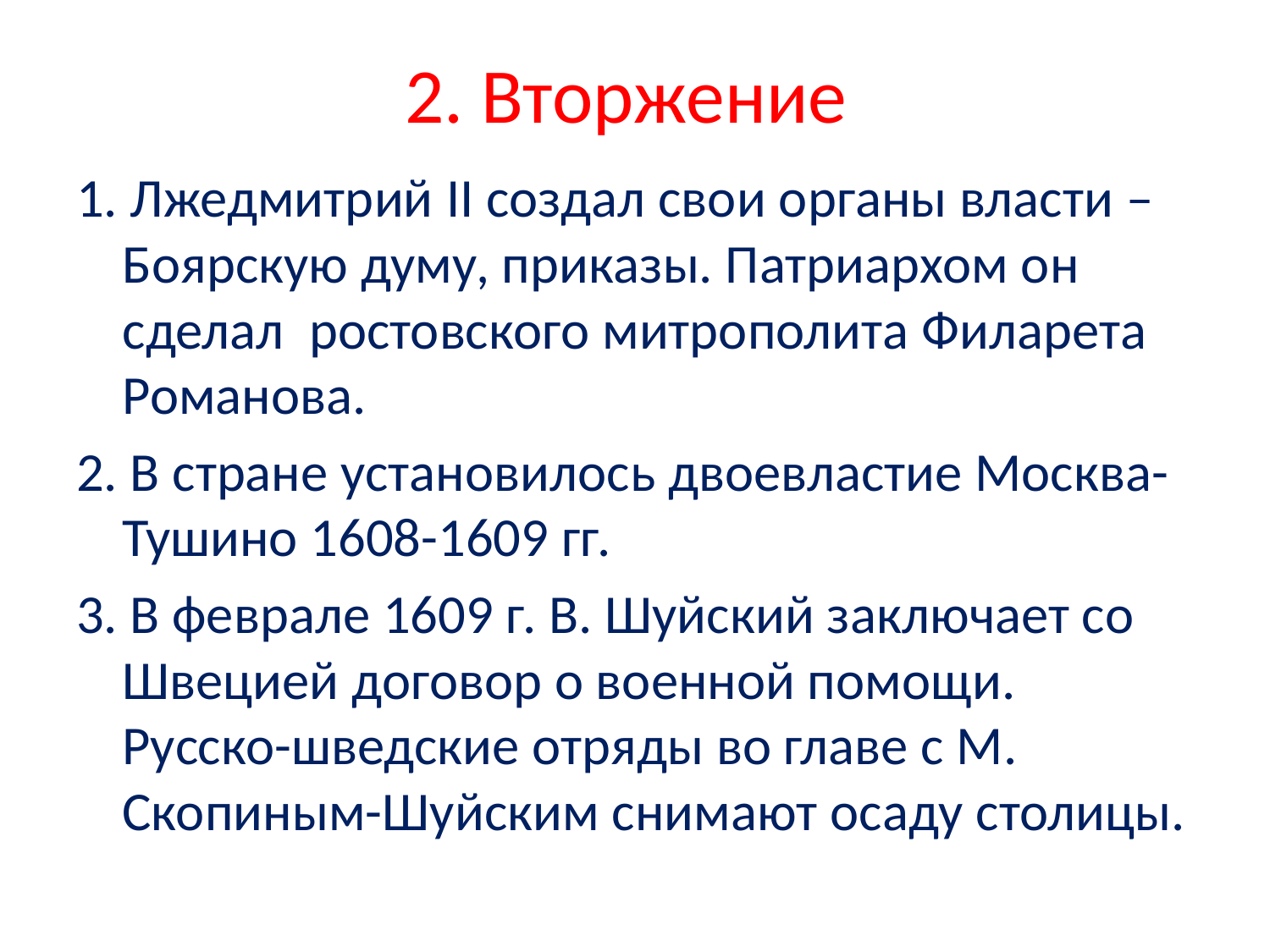

# 2. Вторжение
1. Лжедмитрий II создал свои органы власти – Боярскую думу, приказы. Патриархом он сделал  ростовского митрополита Филарета Романова.
2. В стране установилось двоевластие Москва- Тушино 1608-1609 гг.
3. В феврале 1609 г. В. Шуйский заключает со Швецией договор о военной помощи. Русско-шведские отряды во главе с М. Скопиным-Шуйским снимают осаду столицы.